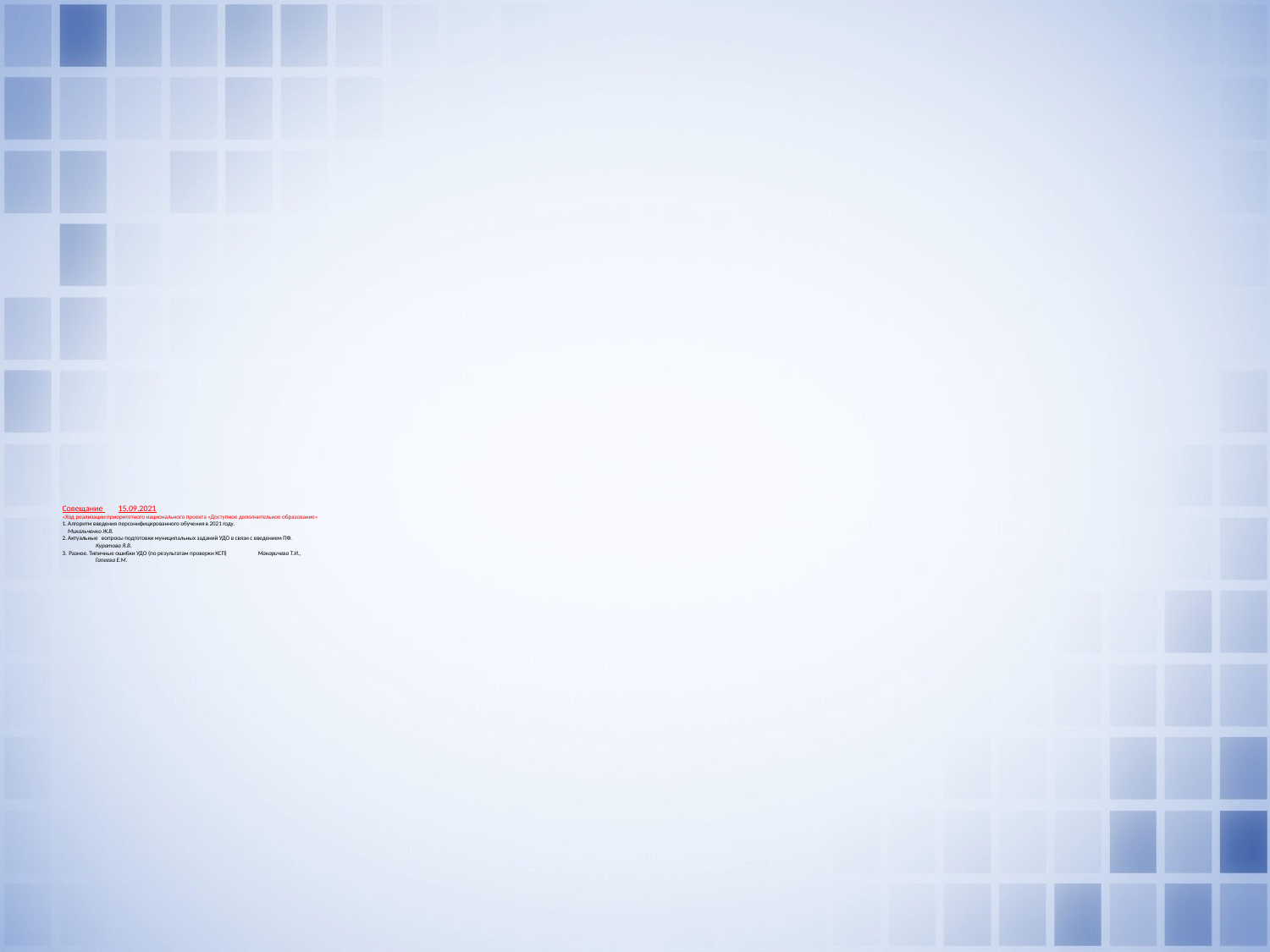

# Совещание 				15.09.2021 «Ход реализации приоритетного национального проекта «Доступное дополнительное образование» 1. Алгоритм введения персонифицированного обучения в 2021 году. Михальченко Ж.В. 2. Актуальные   вопросы подготовки муниципальных заданий УДО в связи с введением ПФ. Куратова Я.В. 3. 		Разное. Типичные ошибки УДО (по результатам проверки КСП)	                      Макаричева Т.И., Гапеева Е.М.